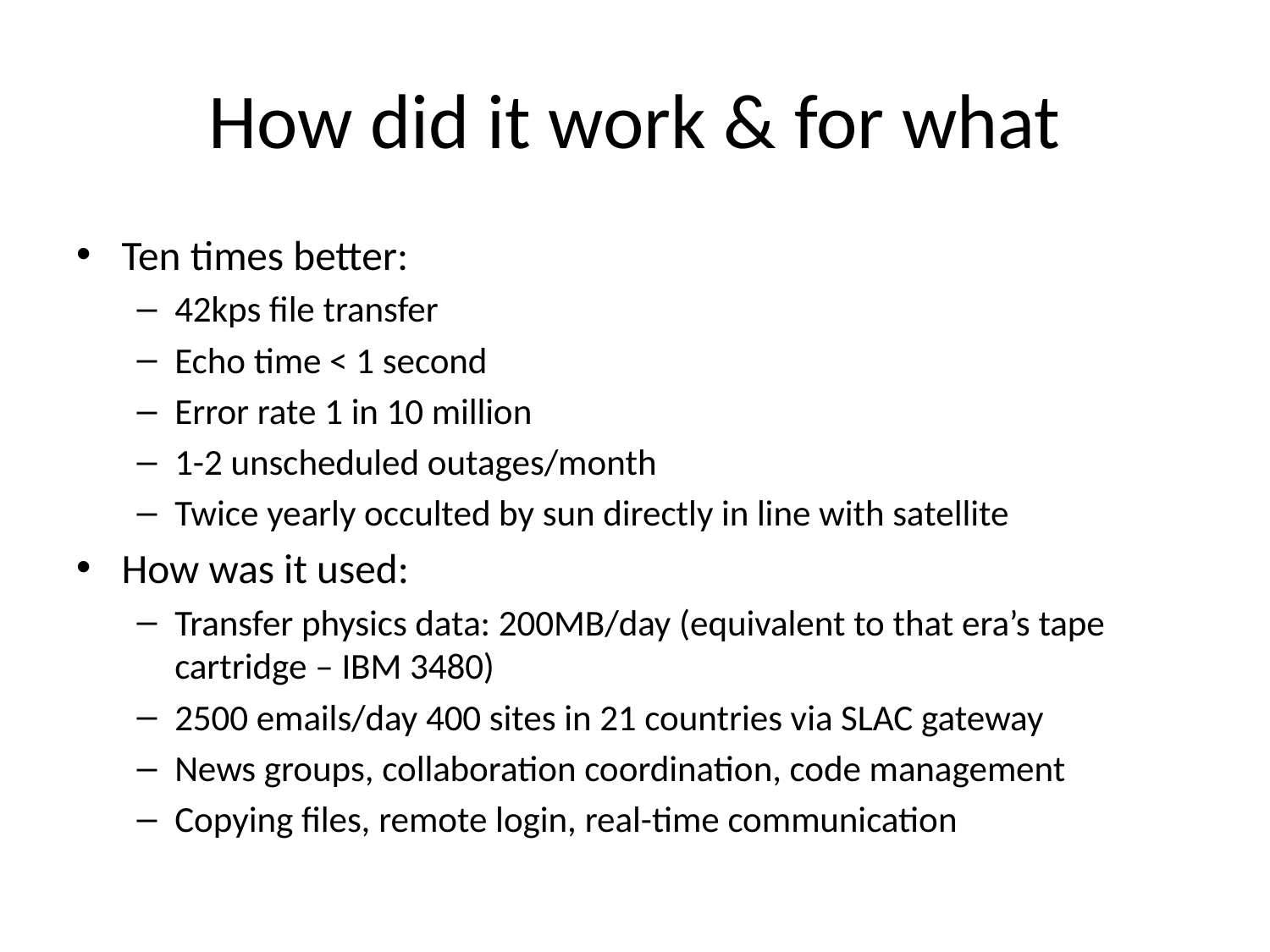

# How did it work & for what
Ten times better:
42kps file transfer
Echo time < 1 second
Error rate 1 in 10 million
1-2 unscheduled outages/month
Twice yearly occulted by sun directly in line with satellite
How was it used:
Transfer physics data: 200MB/day (equivalent to that era’s tape cartridge – IBM 3480)
2500 emails/day 400 sites in 21 countries via SLAC gateway
News groups, collaboration coordination, code management
Copying files, remote login, real-time communication